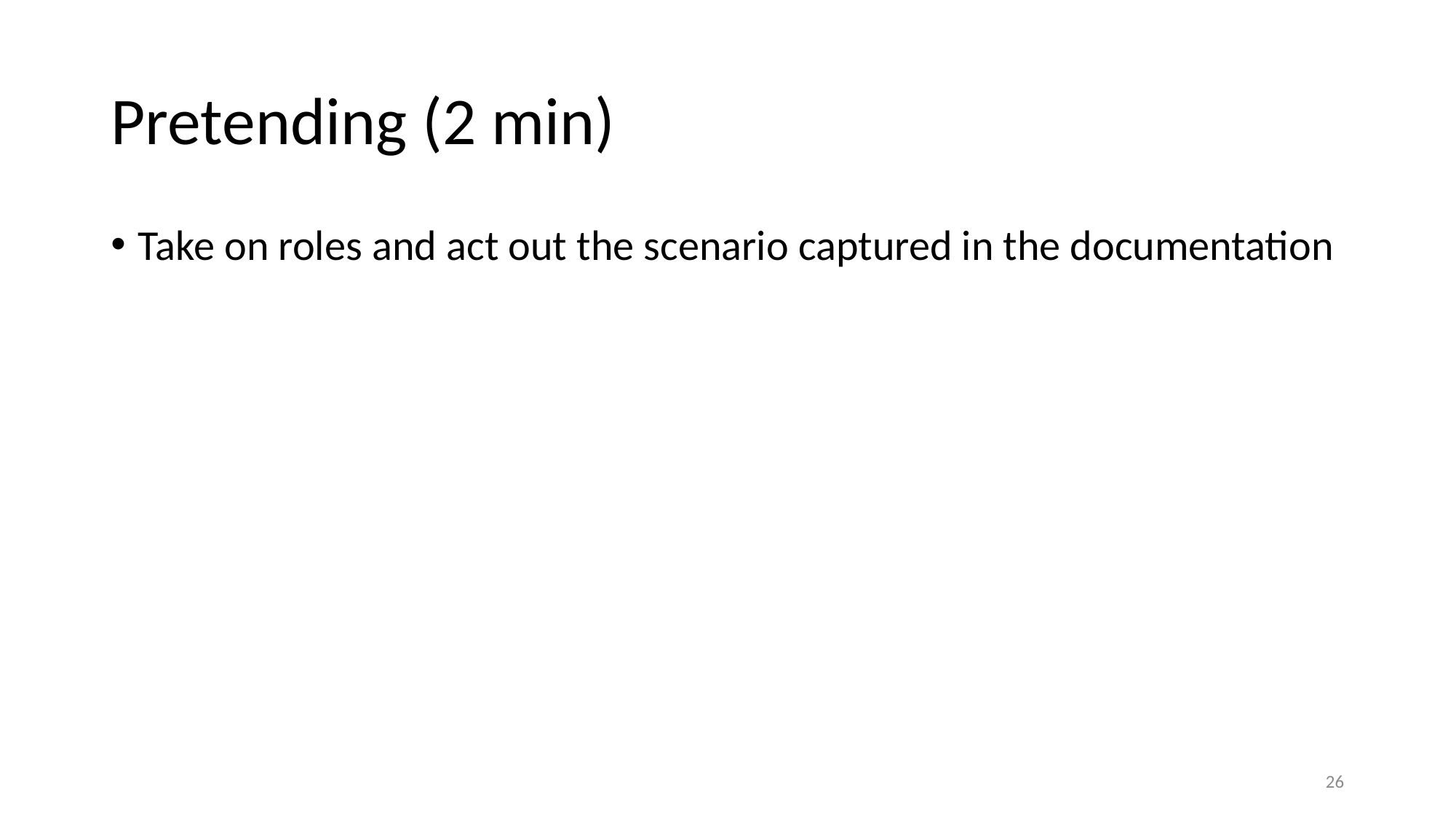

# Pretending (2 min)
Take on roles and act out the scenario captured in the documentation
26